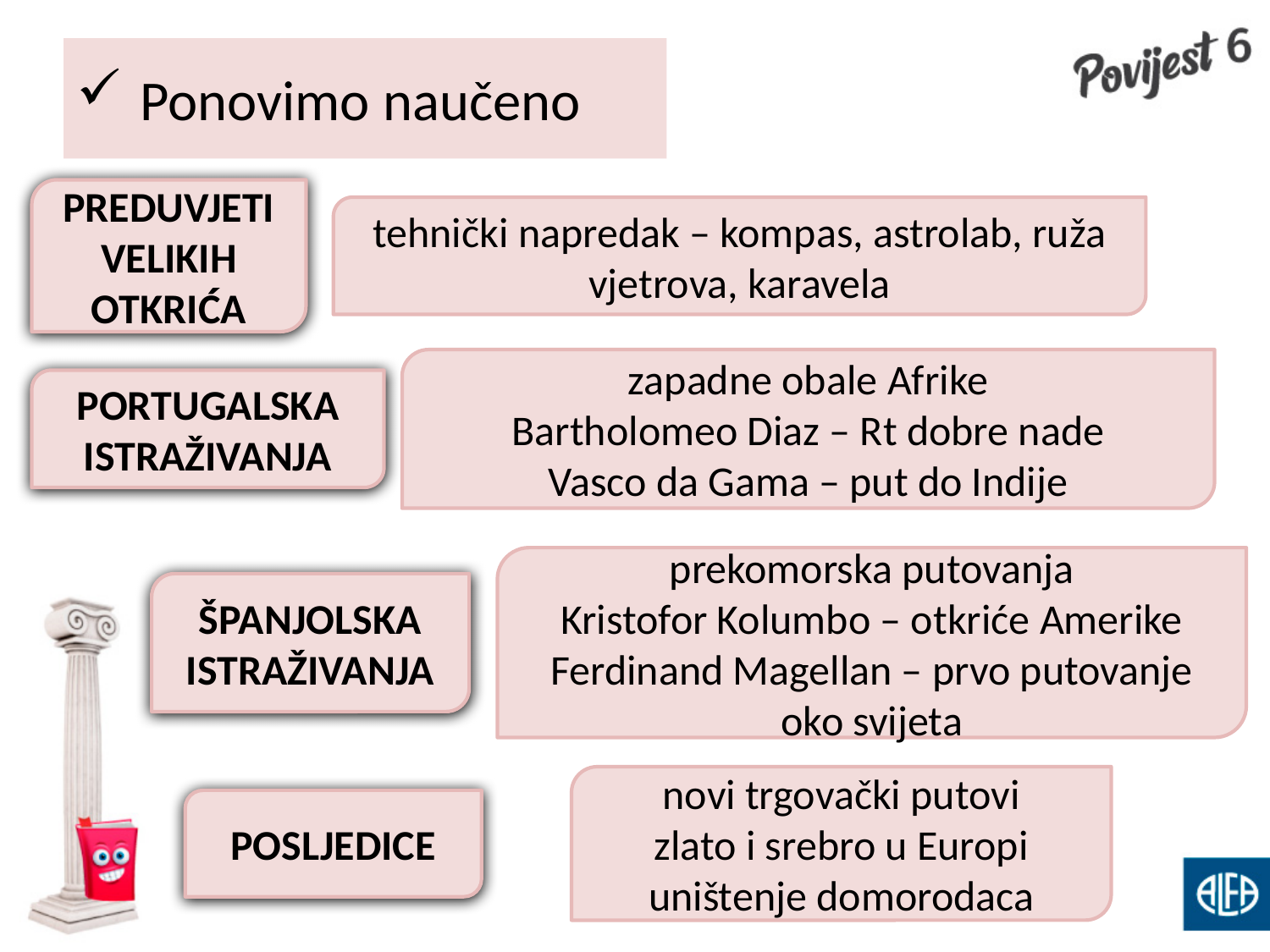

# Ponovimo naučeno
PREDUVJETI VELIKIH OTKRIĆA
tehnički napredak – kompas, astrolab, ruža vjetrova, karavela
zapadne obale Afrike
Bartholomeo Diaz – Rt dobre nade
Vasco da Gama – put do Indije
PORTUGALSKA ISTRAŽIVANJA
prekomorska putovanja
Kristofor Kolumbo – otkriće Amerike
Ferdinand Magellan – prvo putovanje oko svijeta
ŠPANJOLSKA ISTRAŽIVANJA
novi trgovački putovi
zlato i srebro u Europi
uništenje domorodaca
POSLJEDICE